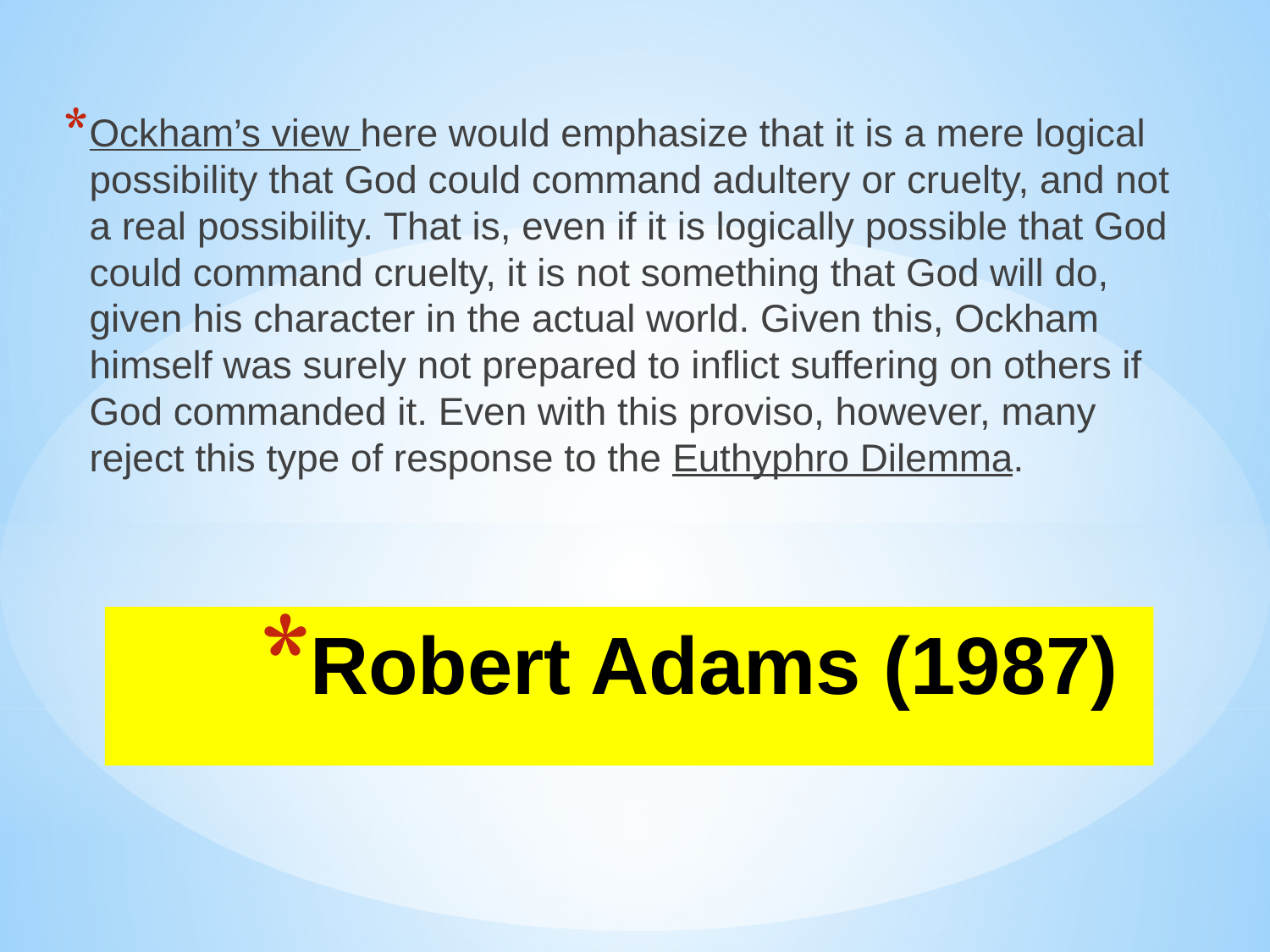

Ockham’s view here would emphasize that it is a mere logical possibility that God could command adultery or cruelty, and not a real possibility. That is, even if it is logically possible that God could command cruelty, it is not something that God will do, given his character in the actual world. Given this, Ockham himself was surely not prepared to inflict suffering on others if God commanded it. Even with this proviso, however, many reject this type of response to the Euthyphro Dilemma.
# Robert Adams (1987)